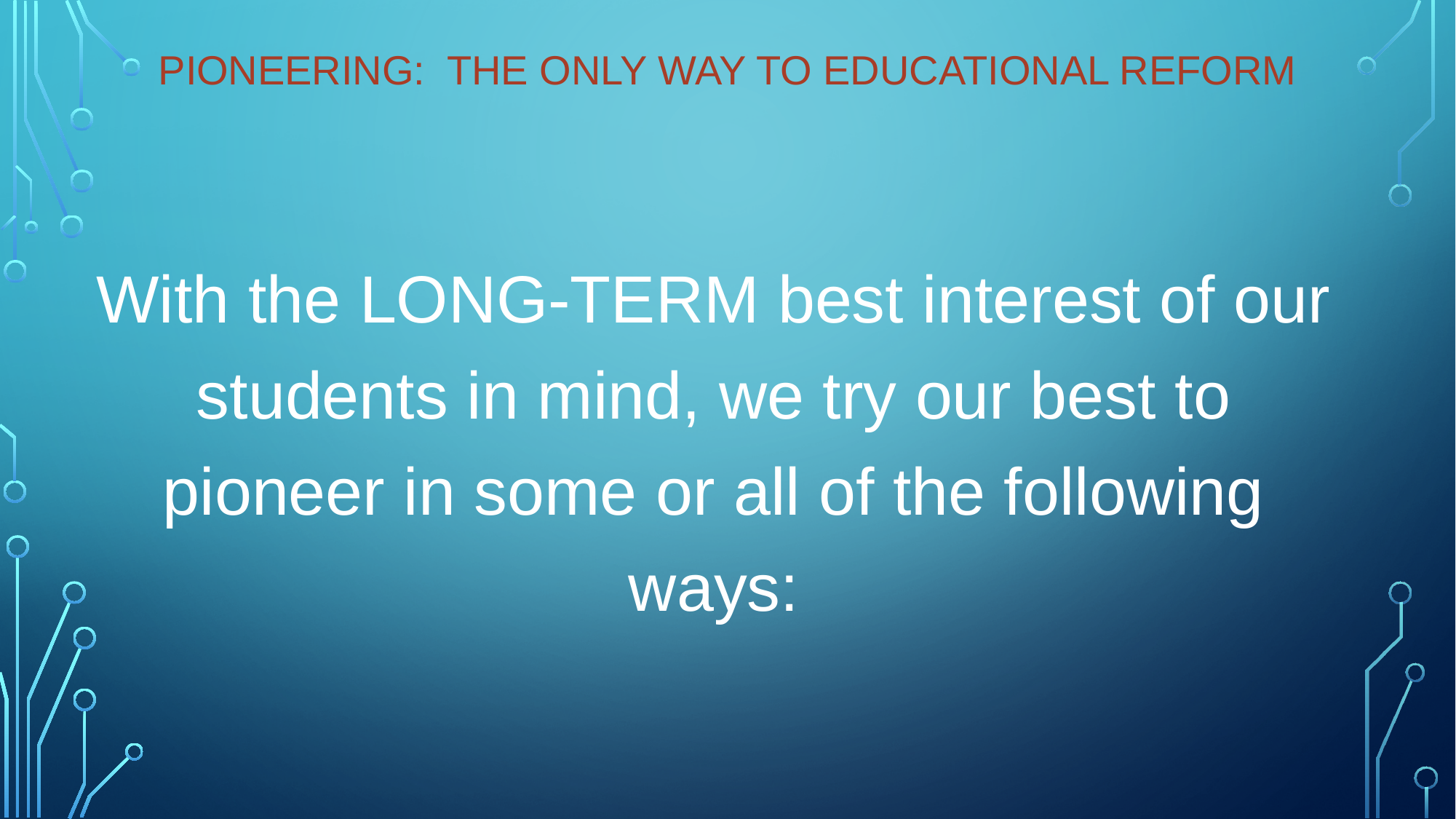

# Pioneering:  the only way to educational reform
With the LONG-TERM best interest of our students in mind, we try our best to pioneer in some or all of the following ways: